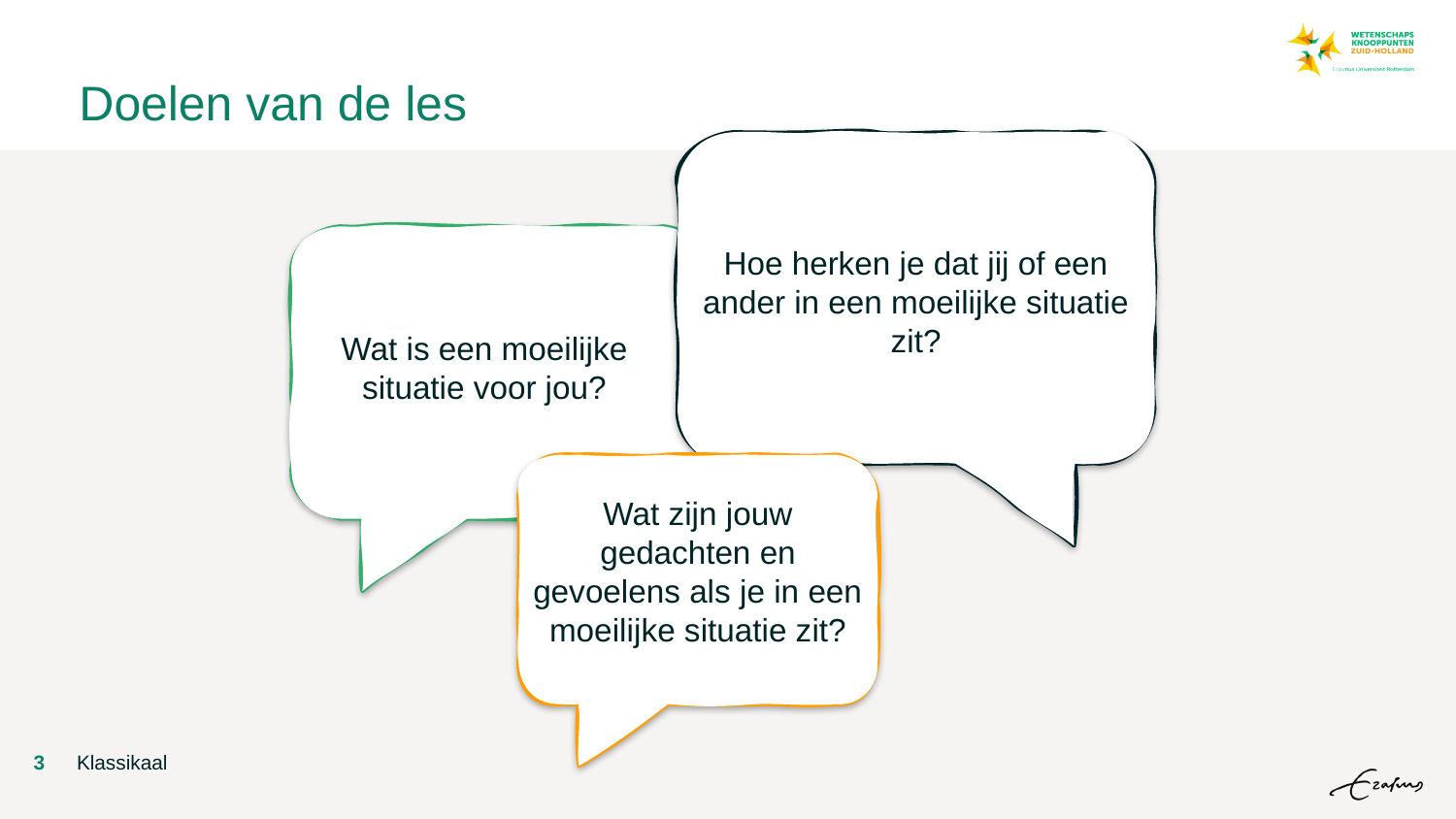

Doelen van de les

Hoe herken je dat jij of een ander in een moeilijke situatie zit?

Wat is een moeilijke situatie voor jou?

Wat zijn jouw gedachten en gevoelens als je in een moeilijke situatie zit?
Klassikaal